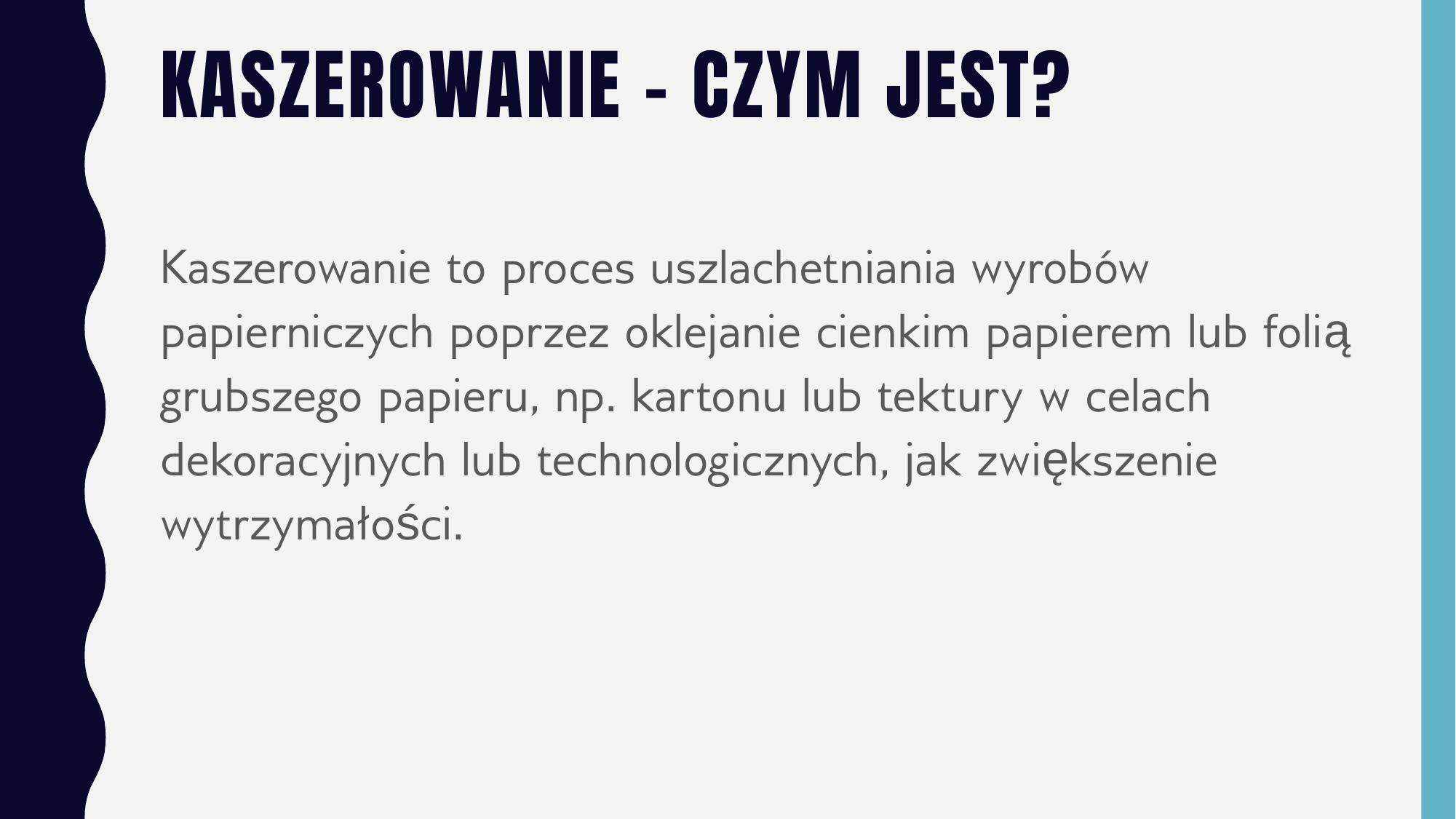

# Kaszerowanie – czym jest?
Kaszerowanie to proces uszlachetniania wyrobów papierniczych poprzez oklejanie cienkim papierem lub folią grubszego papieru, np. kartonu lub tektury w celach dekoracyjnych lub technologicznych, jak zwiększenie wytrzymałości.